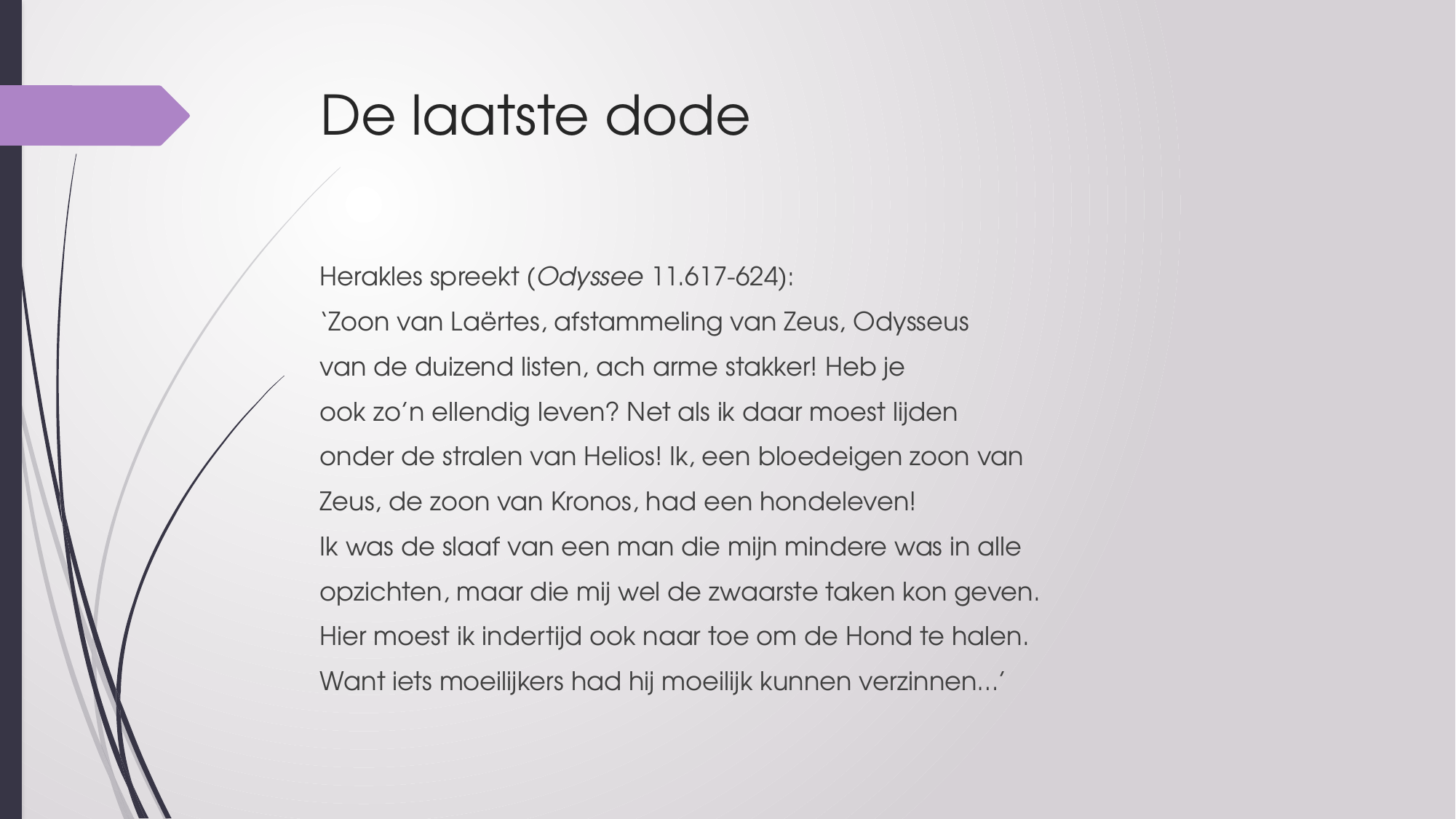

# De laatste dode
Herakles spreekt (Odyssee 11.617-624):
‘Zoon van Laërtes, afstammeling van Zeus, Odysseus
van de duizend listen, ach arme stakker! Heb je
ook zo’n ellendig leven? Net als ik daar moest lijden
onder de stralen van Helios! Ik, een bloedeigen zoon van
Zeus, de zoon van Kronos, had een hondeleven!
Ik was de slaaf van een man die mijn mindere was in alle
opzichten, maar die mij wel de zwaarste taken kon geven.
Hier moest ik indertijd ook naar toe om de Hond te halen.
Want iets moeilijkers had hij moeilijk kunnen verzinnen…’